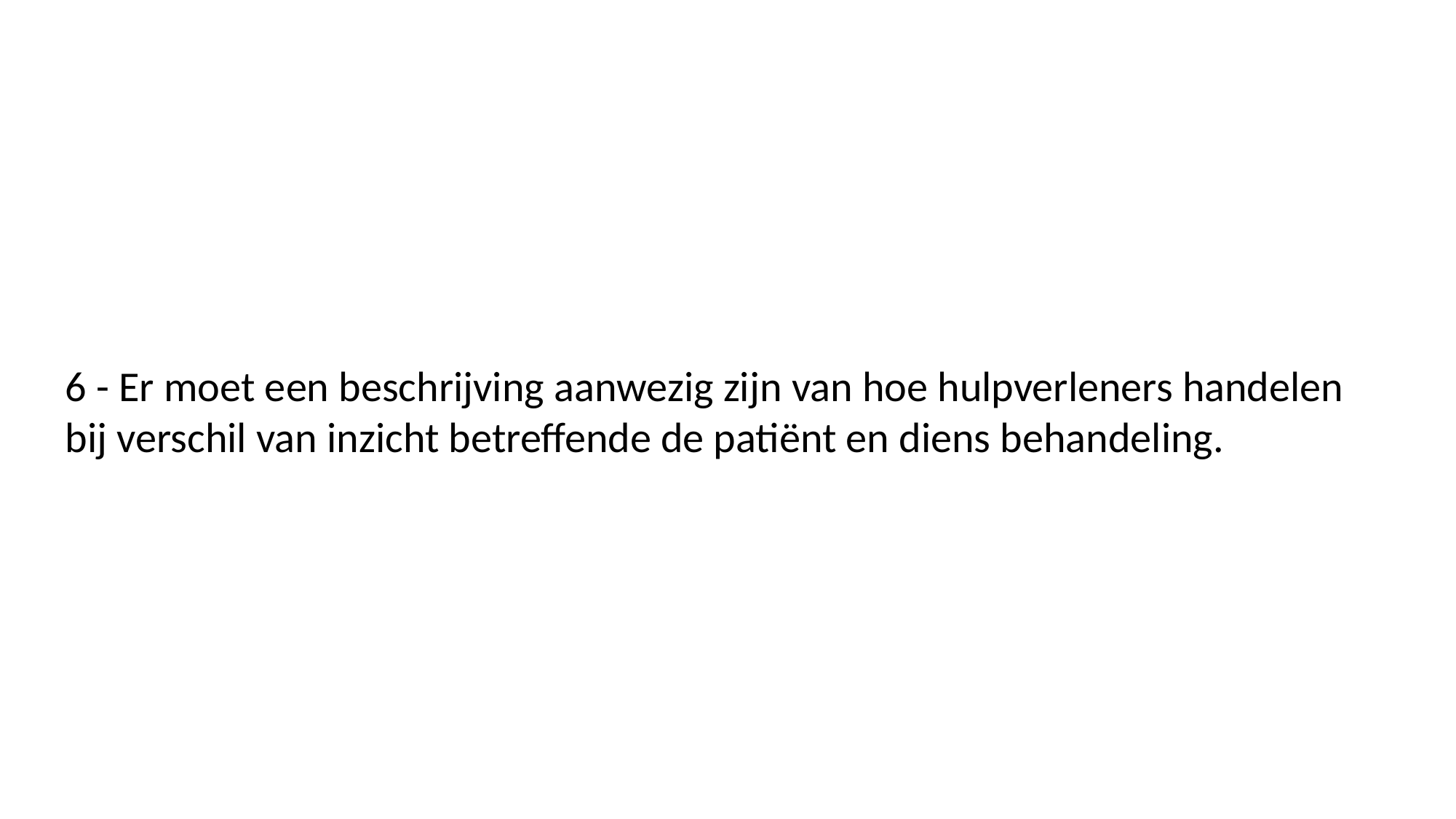

6 - Er moet een beschrijving aanwezig zijn van hoe hulpverleners handelen bij verschil van inzicht betreffende de patiënt en diens behandeling.